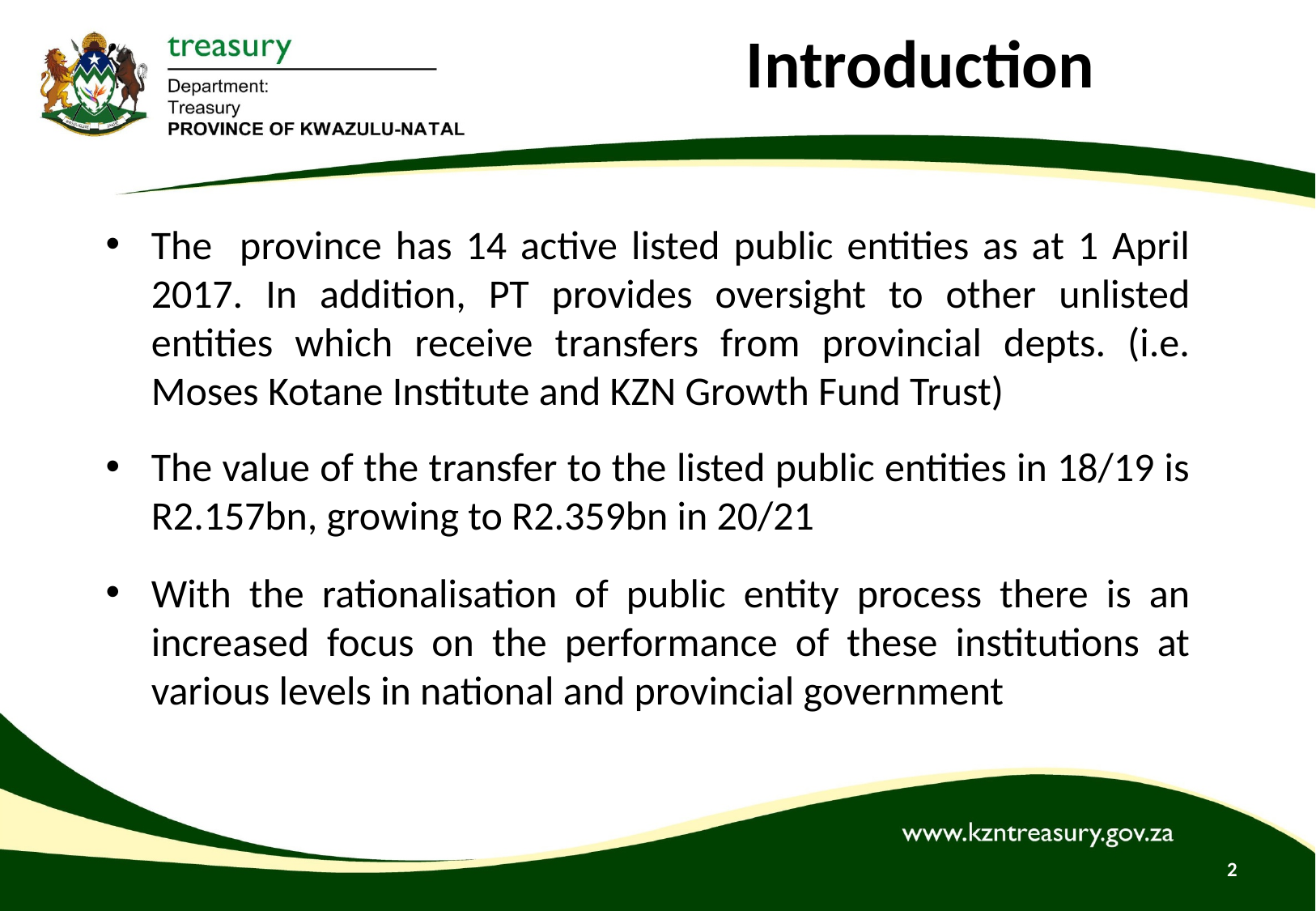

# Introduction
The  province has 14 active listed public entities as at 1 April 2017. In addition, PT provides oversight to other unlisted entities which receive transfers from provincial depts. (i.e. Moses Kotane Institute and KZN Growth Fund Trust)
The value of the transfer to the listed public entities in 18/19 is R2.157bn, growing to R2.359bn in 20/21
With the rationalisation of public entity process there is an increased focus on the performance of these institutions at various levels in national and provincial government

2